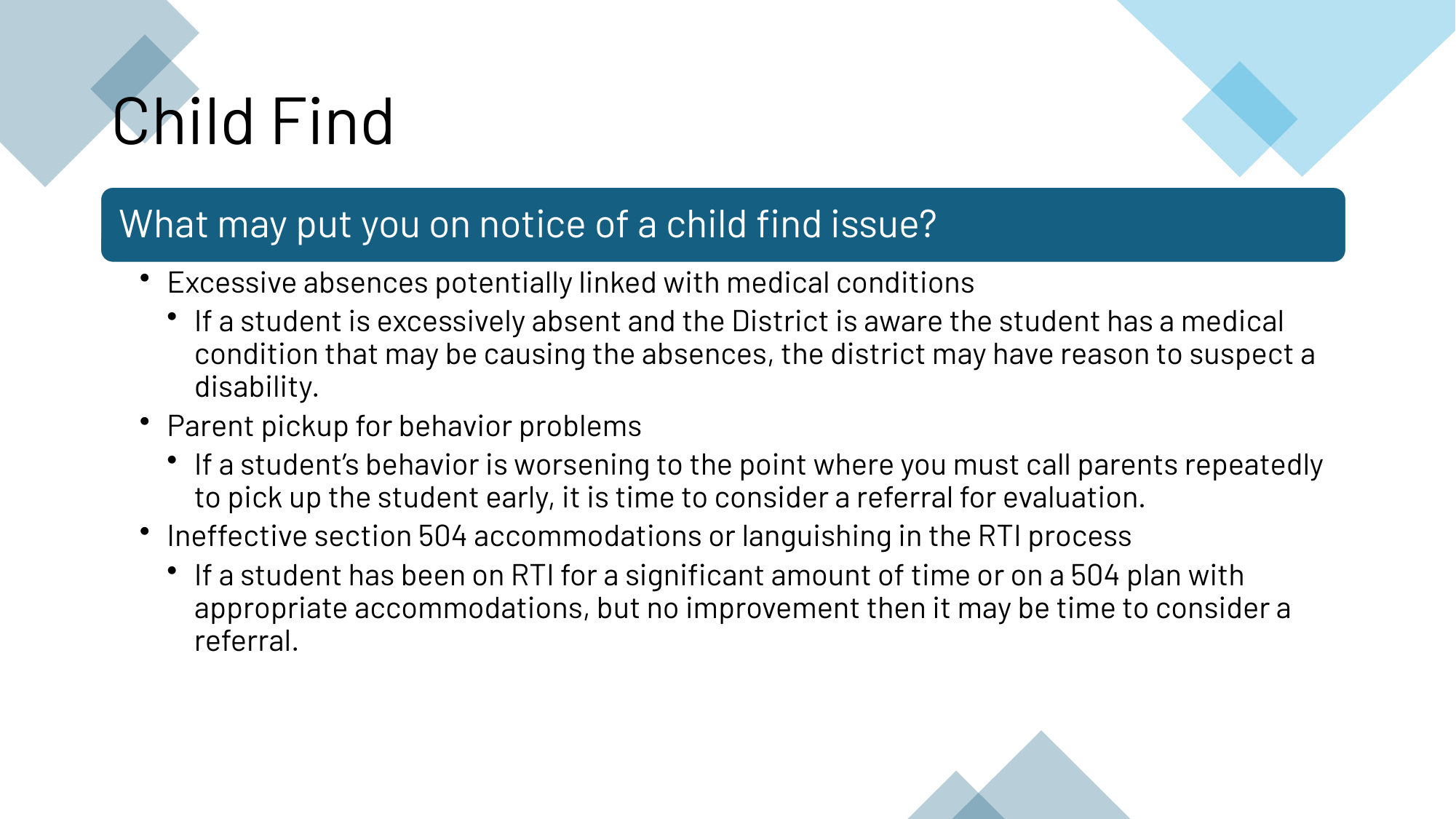

# Child Find

What may put you on notice of a child find issue?
Excessive absences potentially linked with medical conditions
If a student is excessively absent and the District is aware the student has a medical condition that may be causing the absences, the district may have reason to suspect a disability.
Parent pickup for behavior problems
If a student’s behavior is worsening to the point where you must call parents repeatedly to pick up the student early, it is time to consider a referral for evaluation.
Ineffective section 504 accommodations or languishing in the RTI process
If a student has been on RTI for a significant amount of time or on a 504 plan with appropriate accommodations, but no improvement then it may be time to consider a referral.